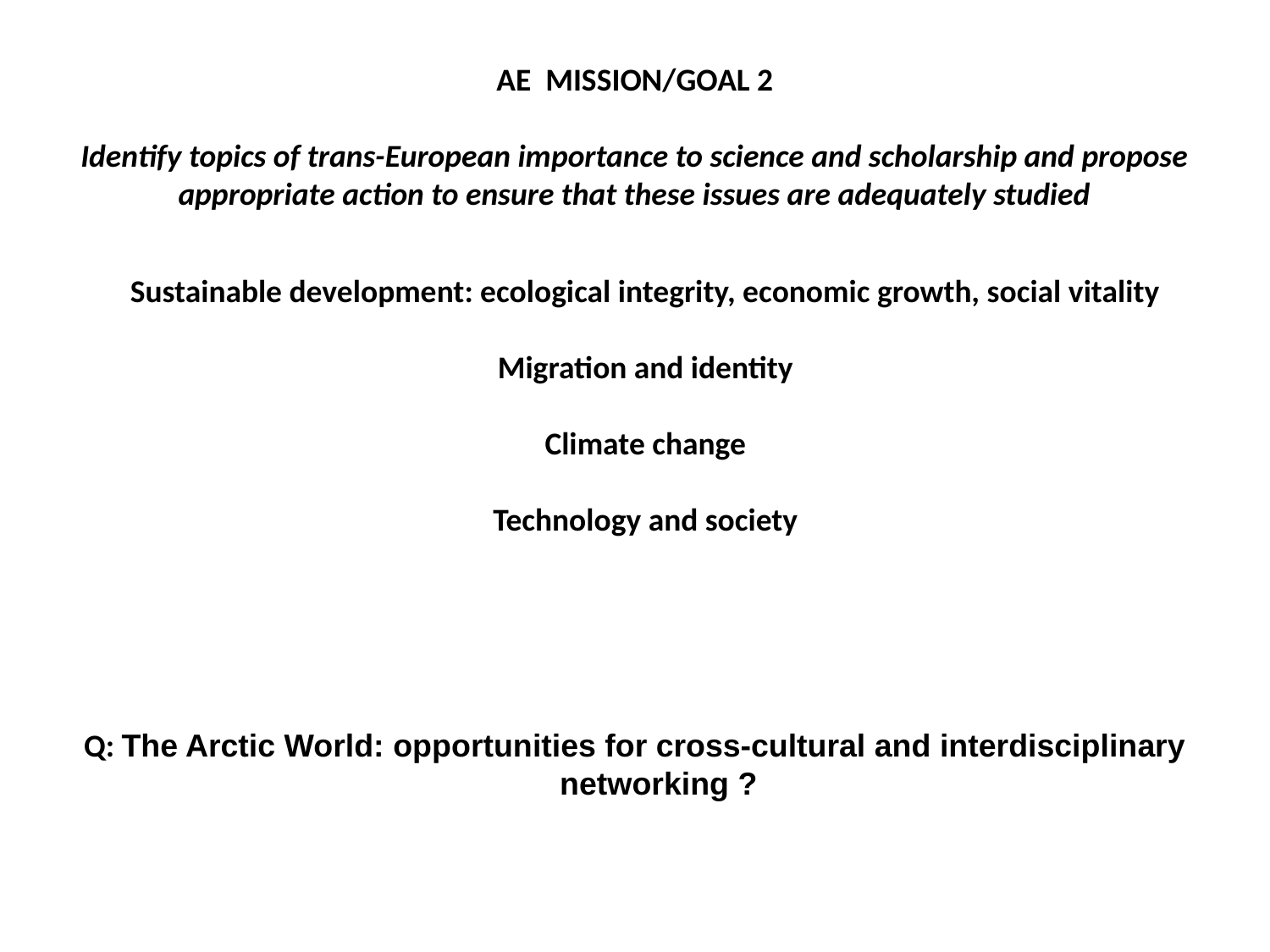

AE  MISSION/GOAL 2

Identify topics of trans-European importance to science and scholarship and propose appropriate action to ensure that these issues are adequately studied
Sustainable development: ecological integrity, economic growth, social vitality

Migration and identity

Climate change

Technology and society
Q: The Arctic World: opportunities for cross-cultural and interdisciplinary networking ?